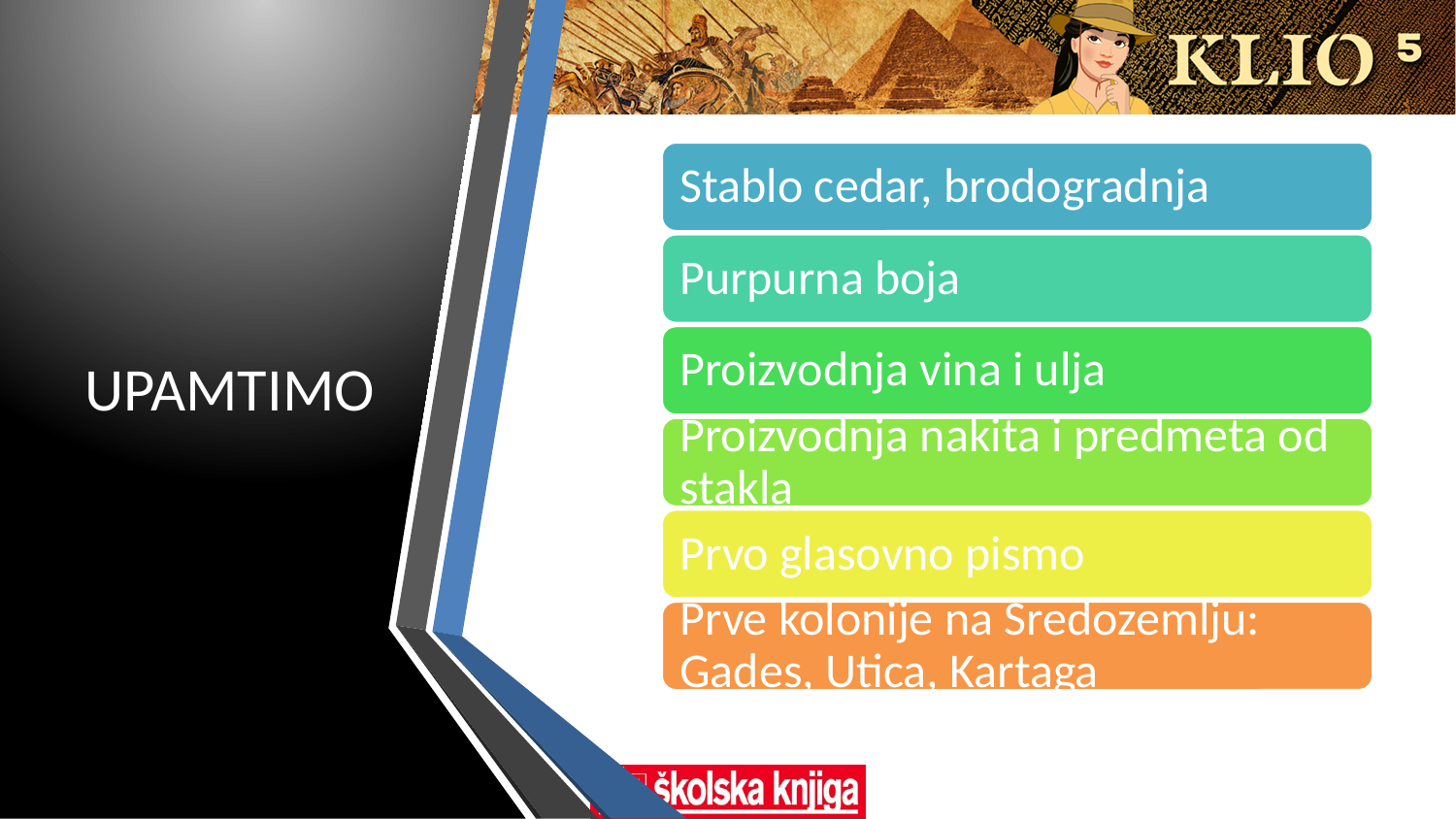

# UPAMTIMO
Stablo cedar, brodogradnja
Purpurna boja
Proizvodnja vina i ulja
Proizvodnja nakita i predmeta od stakla
Prvo glasovno pismo
Prve kolonije na Sredozemlju: Gades, Utica, Kartaga